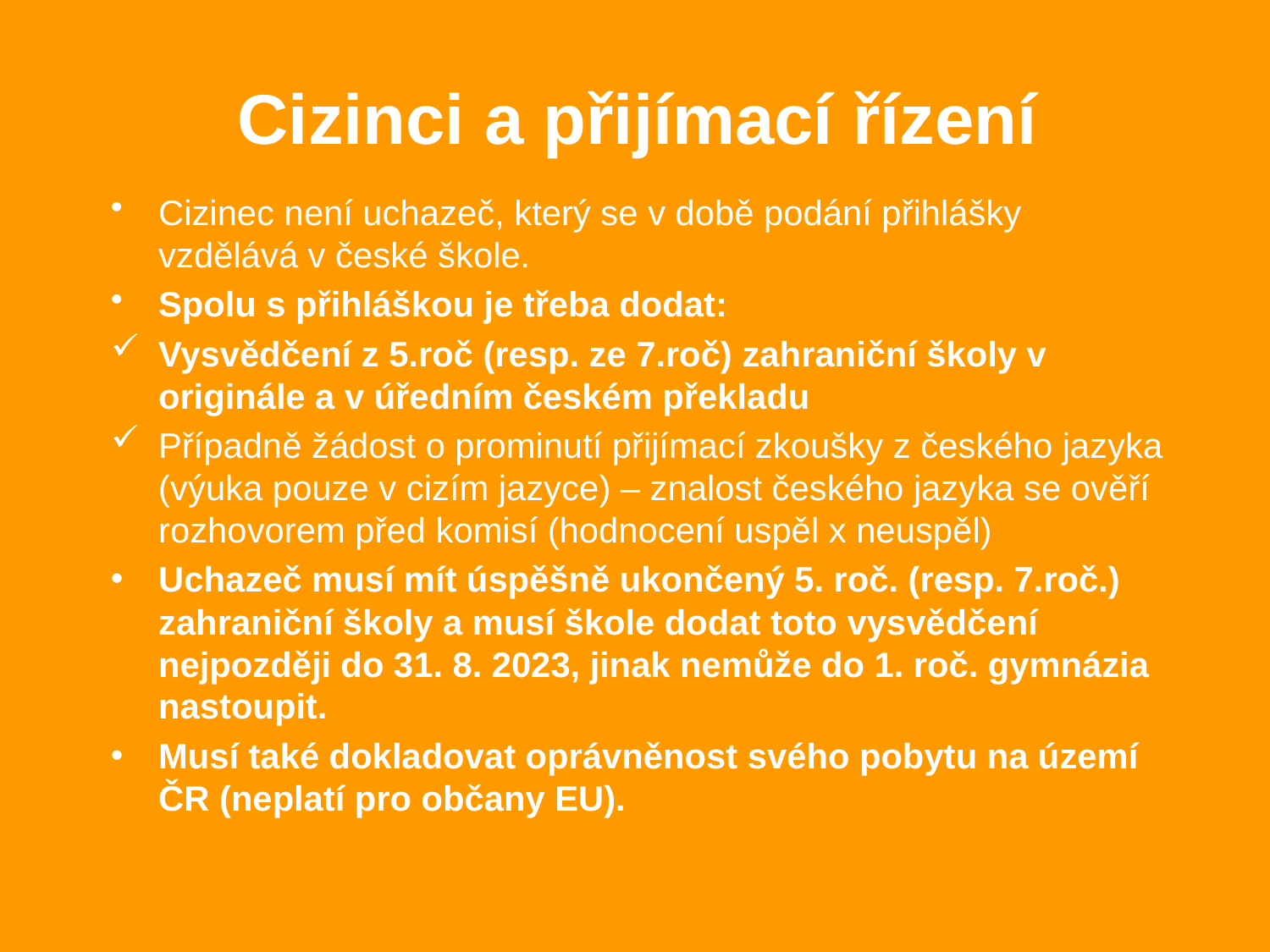

# Cizinci a přijímací řízení
Cizinec není uchazeč, který se v době podání přihlášky vzdělává v české škole.
Spolu s přihláškou je třeba dodat:
Vysvědčení z 5.roč (resp. ze 7.roč) zahraniční školy v originále a v úředním českém překladu
Případně žádost o prominutí přijímací zkoušky z českého jazyka (výuka pouze v cizím jazyce) – znalost českého jazyka se ověří rozhovorem před komisí (hodnocení uspěl x neuspěl)
Uchazeč musí mít úspěšně ukončený 5. roč. (resp. 7.roč.) zahraniční školy a musí škole dodat toto vysvědčení nejpozději do 31. 8. 2023, jinak nemůže do 1. roč. gymnázia nastoupit.
Musí také dokladovat oprávněnost svého pobytu na území ČR (neplatí pro občany EU).